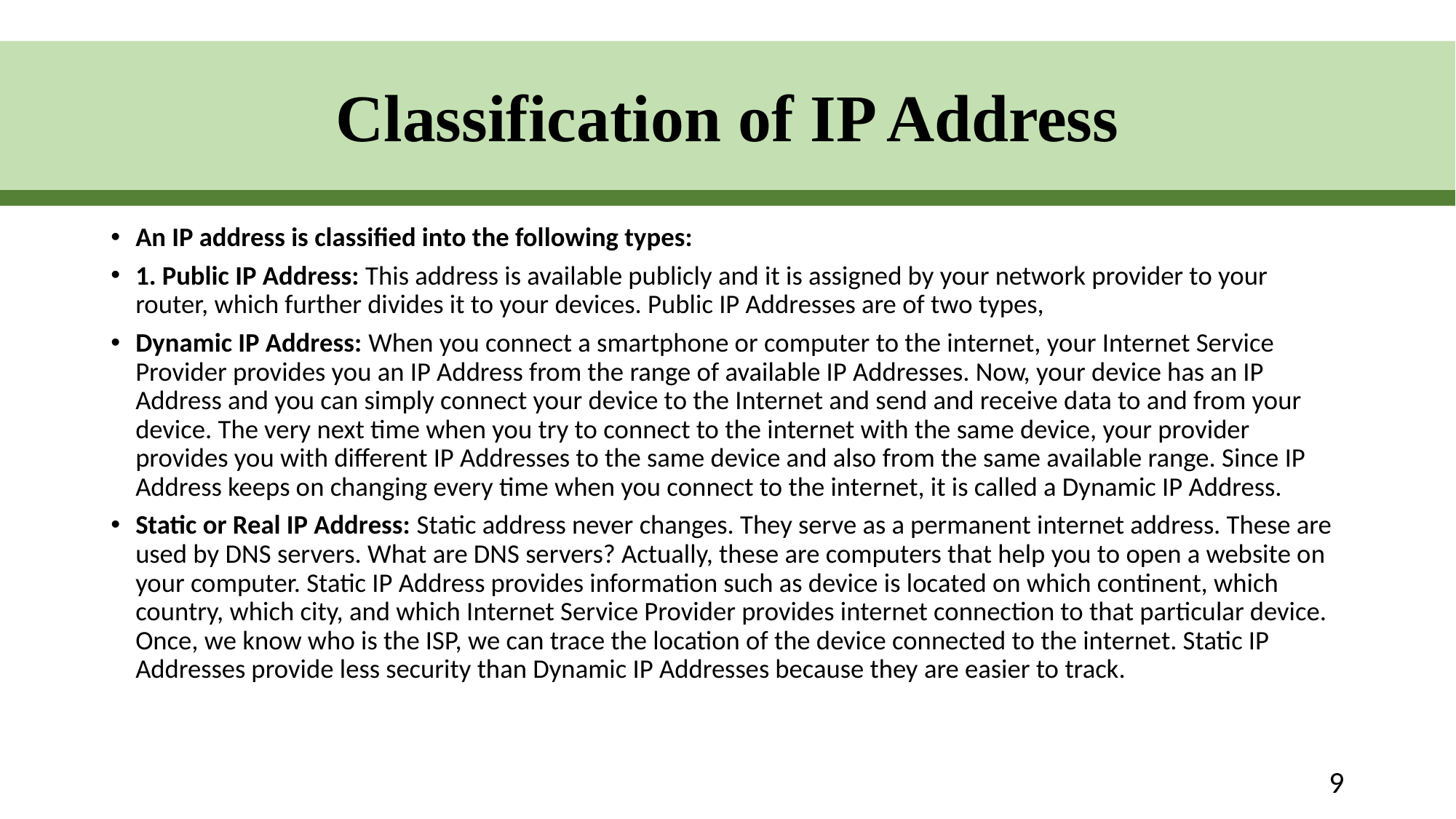

Classification of IP Address
# Background

An IP address is classified into the following types:
1. Public IP Address: This address is available publicly and it is assigned by your network provider to your router, which further divides it to your devices. Public IP Addresses are of two types,
Dynamic IP Address: When you connect a smartphone or computer to the internet, your Internet Service Provider provides you an IP Address from the range of available IP Addresses. Now, your device has an IP Address and you can simply connect your device to the Internet and send and receive data to and from your device. The very next time when you try to connect to the internet with the same device, your provider provides you with different IP Addresses to the same device and also from the same available range. Since IP Address keeps on changing every time when you connect to the internet, it is called a Dynamic IP Address.
Static or Real IP Address: Static address never changes. They serve as a permanent internet address. These are used by DNS servers. What are DNS servers? Actually, these are computers that help you to open a website on your computer. Static IP Address provides information such as device is located on which continent, which country, which city, and which Internet Service Provider provides internet connection to that particular device. Once, we know who is the ISP, we can trace the location of the device connected to the internet. Static IP Addresses provide less security than Dynamic IP Addresses because they are easier to track.
9